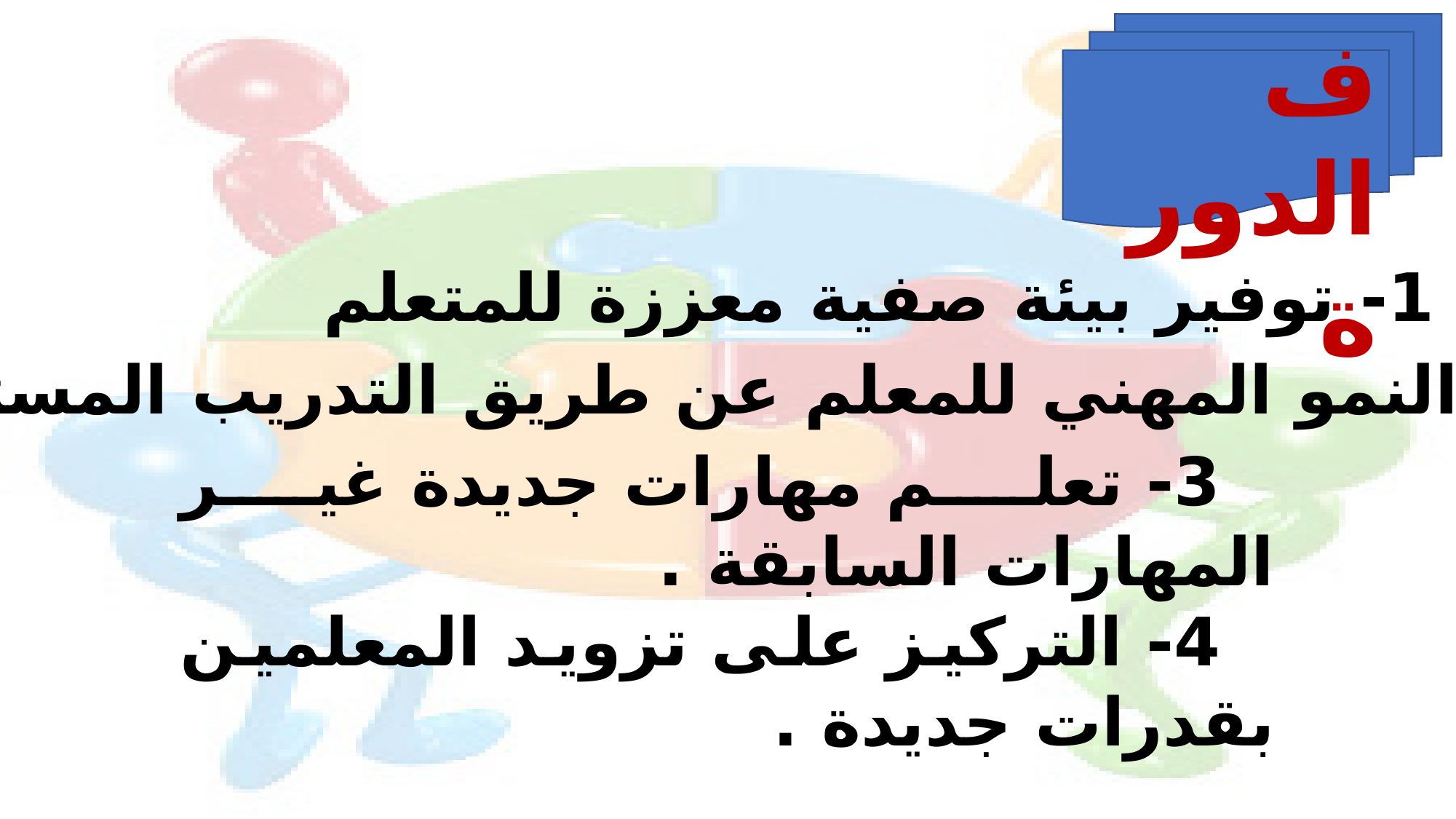

أهداف الدورة
1- توفير بيئة صفية معززة للمتعلم
2- النمو المهني للمعلم عن طريق التدريب المستمر
3- تعلم مهارات جديدة غير المهارات السابقة .
4- التركيز على تزويد المعلمين بقدرات جديدة .